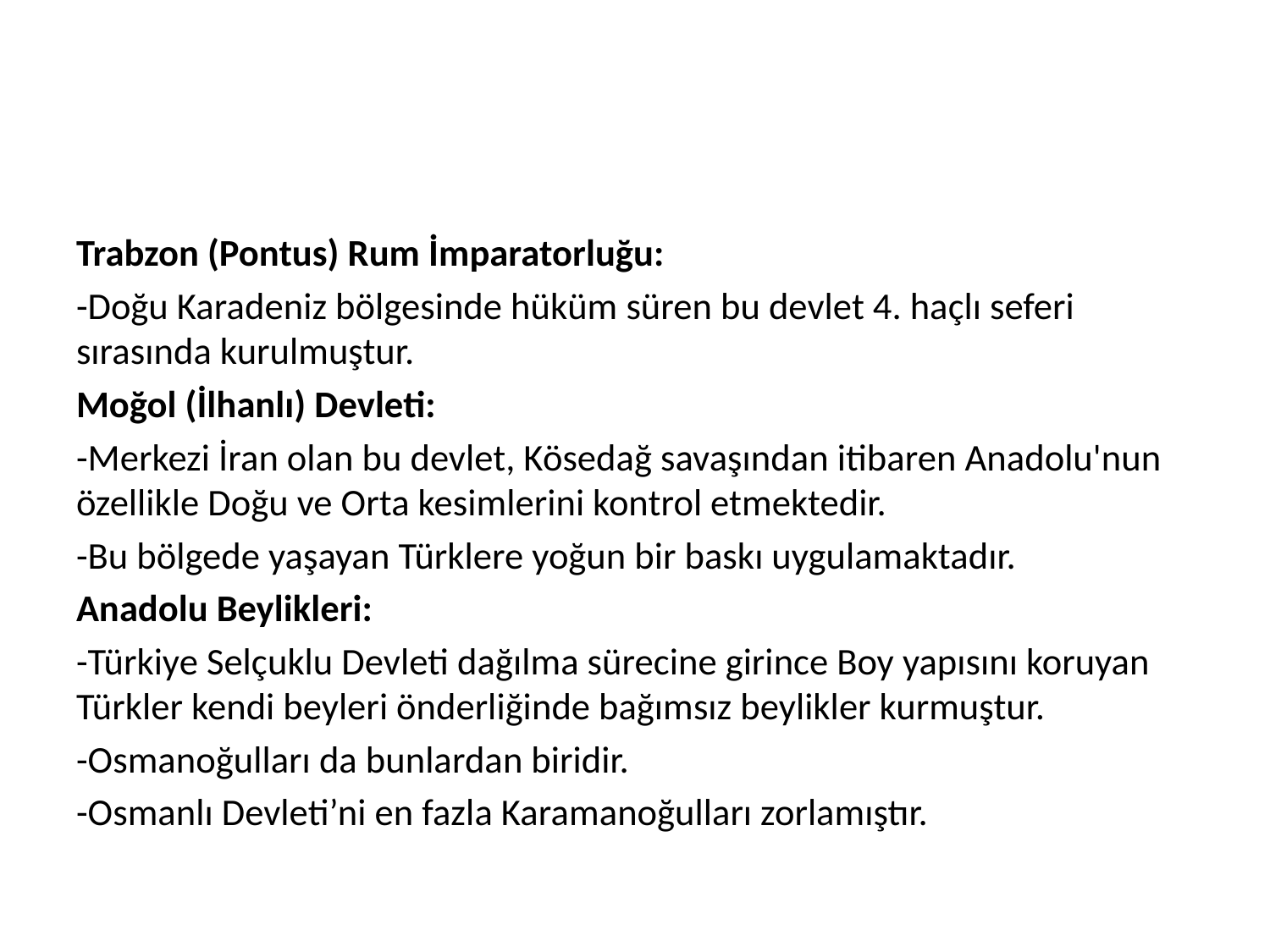

#
Trabzon (Pontus) Rum İmparatorluğu:
-Doğu Karadeniz bölgesinde hüküm süren bu devlet 4. haçlı seferi sırasında kurulmuştur.
Moğol (İlhanlı) Devleti:
-Merkezi İran olan bu devlet, Kösedağ savaşından itibaren Anadolu'nun özellikle Doğu ve Orta kesimlerini kontrol etmektedir.
-Bu bölgede yaşayan Türklere yoğun bir baskı uygulamaktadır.
Anadolu Beylikleri:
-Türkiye Selçuklu Devleti dağılma sürecine girince Boy yapısını koruyan Türkler kendi beyleri önderliğinde bağımsız beylikler kurmuştur.
-Osmanoğulları da bunlardan biridir.
-Osmanlı Devleti’ni en fazla Karamanoğulları zorlamıştır.